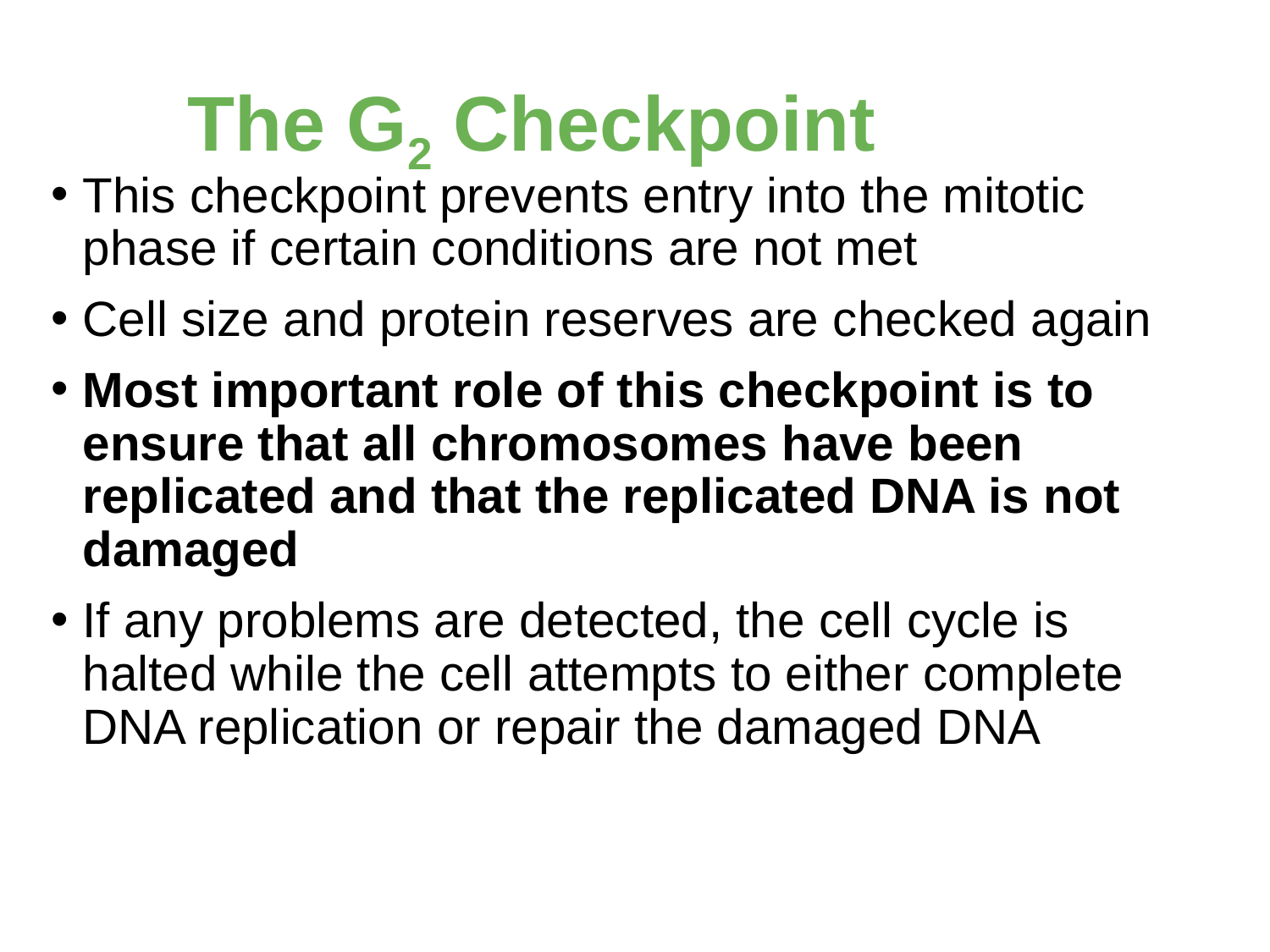

# The G2 Checkpoint
This checkpoint prevents entry into the mitotic phase if certain conditions are not met
Cell size and protein reserves are checked again
Most important role of this checkpoint is to ensure that all chromosomes have been replicated and that the replicated DNA is not damaged
If any problems are detected, the cell cycle is halted while the cell attempts to either complete DNA replication or repair the damaged DNA